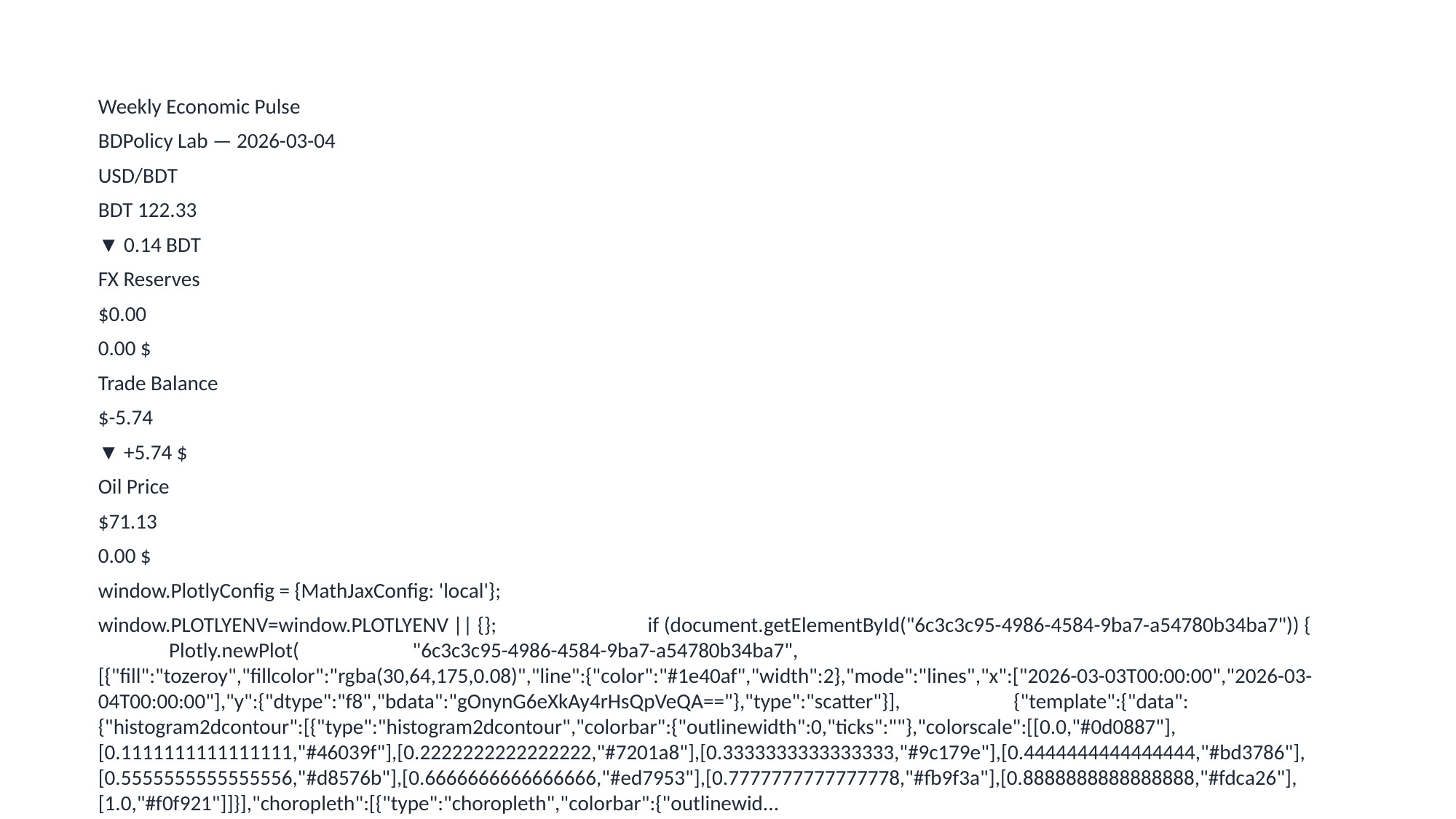

Weekly Economic Pulse
BDPolicy Lab — 2026-03-04
USD/BDT
BDT 122.33
▼ 0.14 BDT
FX Reserves
$0.00
0.00 $
Trade Balance
$-5.74
▼ +5.74 $
Oil Price
$71.13
0.00 $
window.PlotlyConfig = {MathJaxConfig: 'local'};
window.PLOTLYENV=window.PLOTLYENV || {};                                if (document.getElementById("6c3c3c95-4986-4584-9ba7-a54780b34ba7")) {                    Plotly.newPlot(                        "6c3c3c95-4986-4584-9ba7-a54780b34ba7",                        [{"fill":"tozeroy","fillcolor":"rgba(30,64,175,0.08)","line":{"color":"#1e40af","width":2},"mode":"lines","x":["2026-03-03T00:00:00","2026-03-04T00:00:00"],"y":{"dtype":"f8","bdata":"gOnynG6eXkAy4rHsQpVeQA=="},"type":"scatter"}],                        {"template":{"data":{"histogram2dcontour":[{"type":"histogram2dcontour","colorbar":{"outlinewidth":0,"ticks":""},"colorscale":[[0.0,"#0d0887"],[0.1111111111111111,"#46039f"],[0.2222222222222222,"#7201a8"],[0.3333333333333333,"#9c179e"],[0.4444444444444444,"#bd3786"],[0.5555555555555556,"#d8576b"],[0.6666666666666666,"#ed7953"],[0.7777777777777778,"#fb9f3a"],[0.8888888888888888,"#fdca26"],[1.0,"#f0f921"]]}],"choropleth":[{"type":"choropleth","colorbar":{"outlinewid...